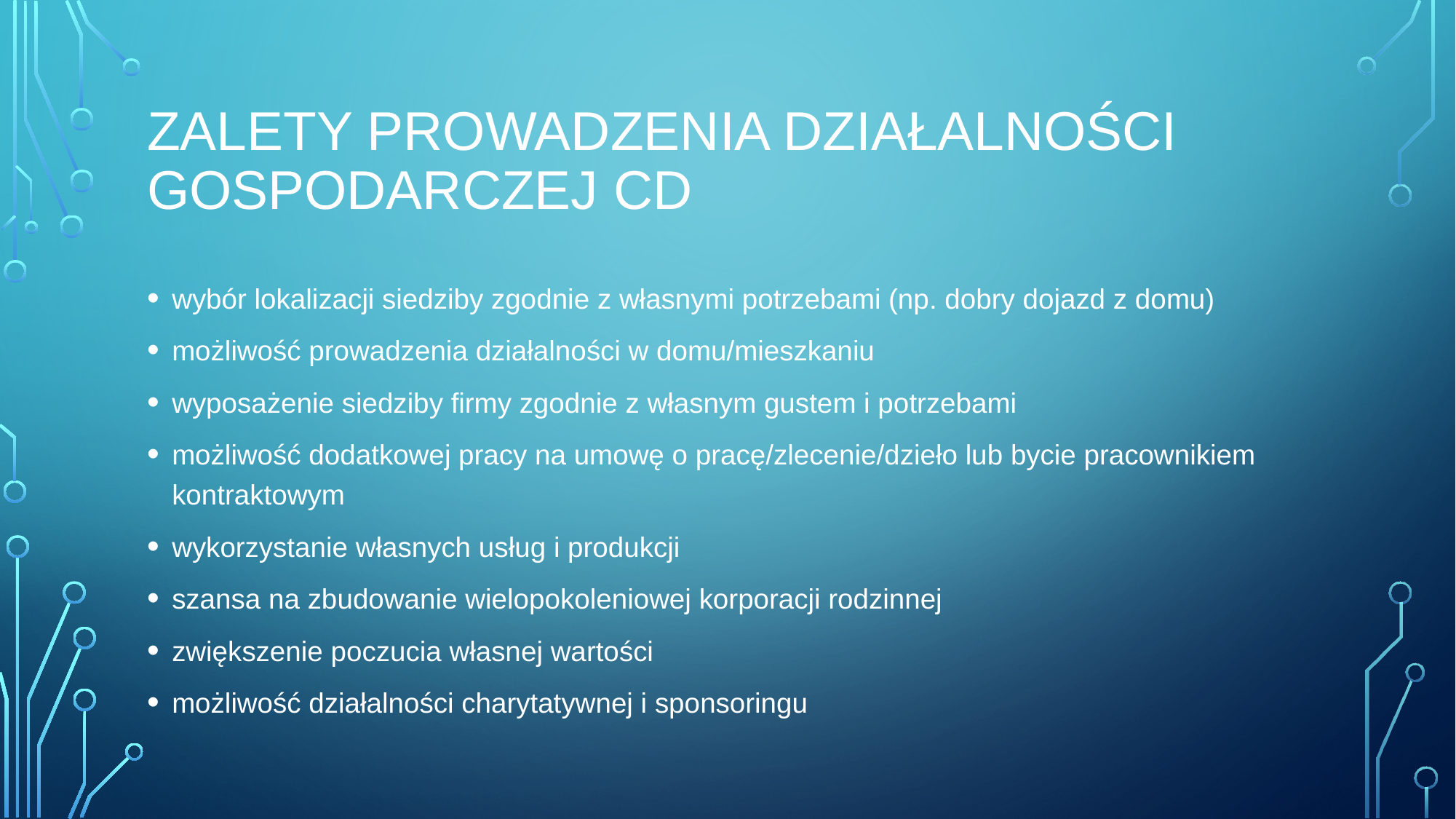

# Zalety prowadzenia działalności gospodarczej cd
wybór lokalizacji siedziby zgodnie z własnymi potrzebami (np. dobry dojazd z domu)
możliwość prowadzenia działalności w domu/mieszkaniu
wyposażenie siedziby firmy zgodnie z własnym gustem i potrzebami
możliwość dodatkowej pracy na umowę o pracę/zlecenie/dzieło lub bycie pracownikiem kontraktowym
wykorzystanie własnych usług i produkcji
szansa na zbudowanie wielopokoleniowej korporacji rodzinnej
zwiększenie poczucia własnej wartości
możliwość działalności charytatywnej i sponsoringu